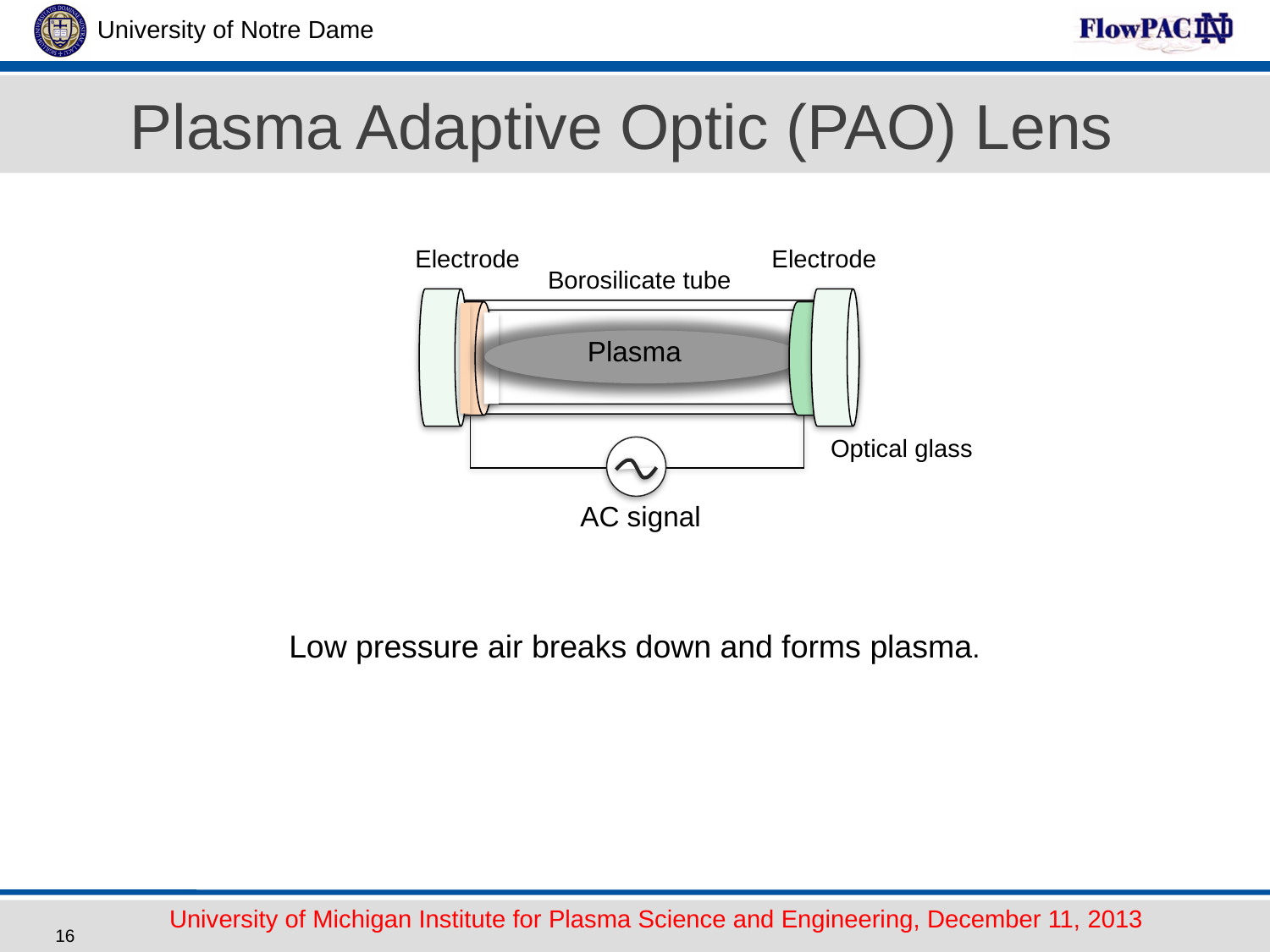

Plasma Adaptive Optic (PAO) Lens

Electrode
Electrode
Borosilicate tube

Plasma

AC signal
Optical glass

Low pressure air breaks down and forms plasma.